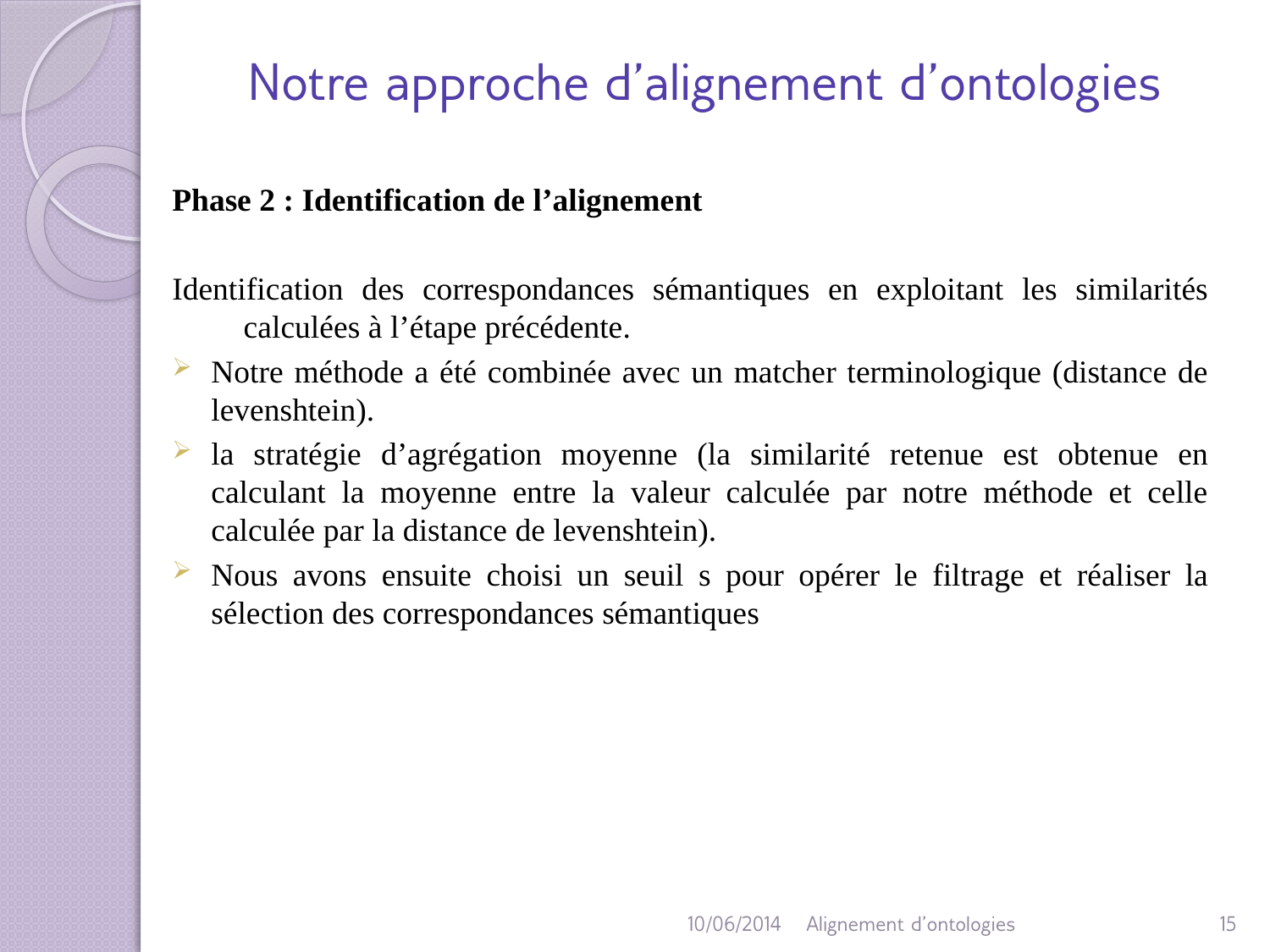

# Notre approche d’alignement d’ontologies
Phase 2 : Identification de l’alignement

Identification des correspondances sémantiques en exploitant les similarités calculées à l’étape précédente.
Notre méthode a été combinée avec un matcher terminologique (distance de levenshtein).
la stratégie d’agrégation moyenne (la similarité retenue est obtenue en calculant la moyenne entre la valeur calculée par notre méthode et celle calculée par la distance de levenshtein).
Nous avons ensuite choisi un seuil s pour opérer le filtrage et réaliser la sélection des correspondances sémantiques
10/06/2014
Alignement d’ontologies
15